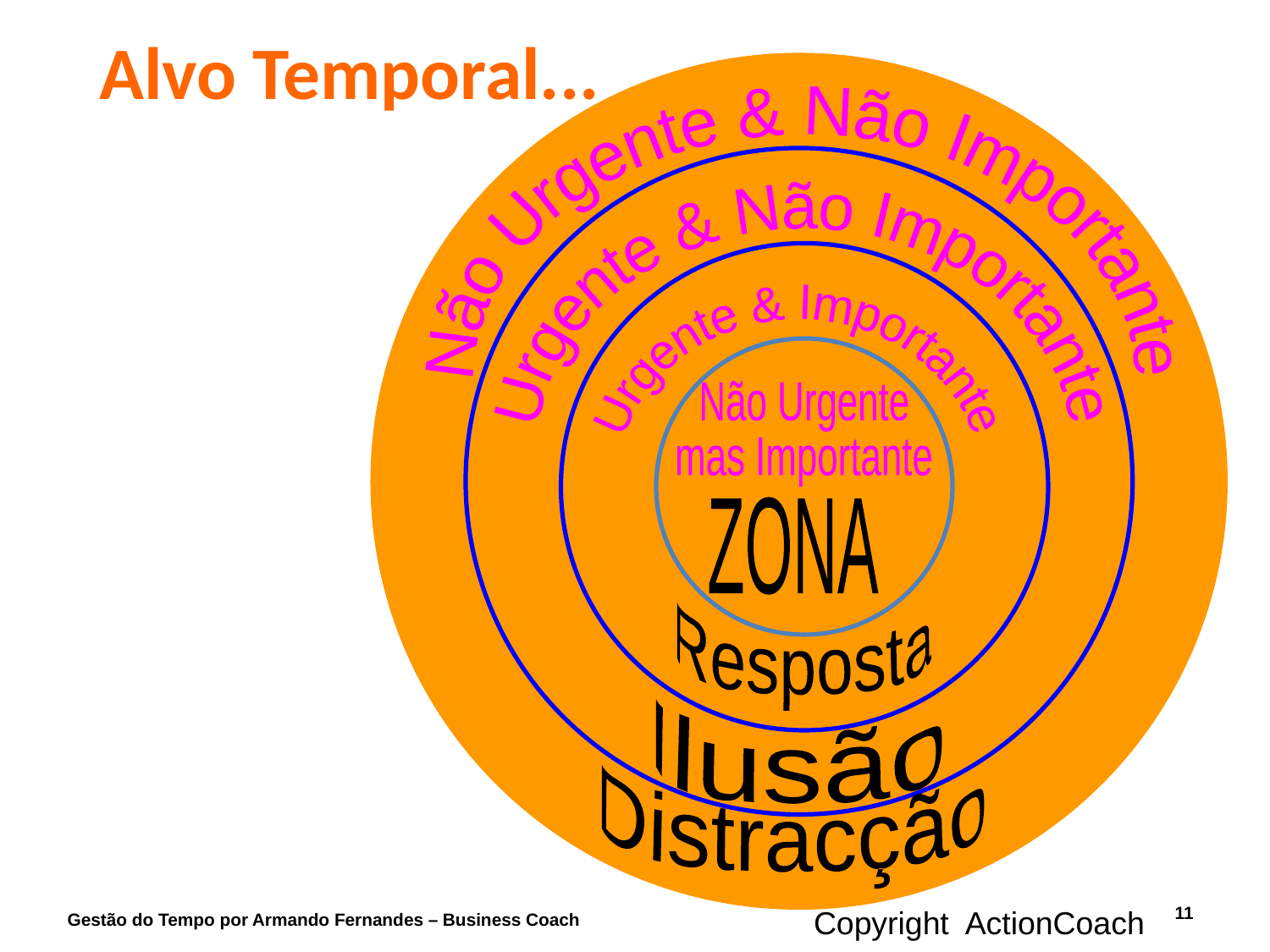

Alvo Temporal...

Não Urgente & Não Importante

Urgente & Não Importante

Urgente & Importante

Não Urgente
mas Importante
ZONA
Resposta
Ilusão
Distracção
11
Copyright  ActionCoach
Gestão do Tempo por Armando Fernandes – Business Coach